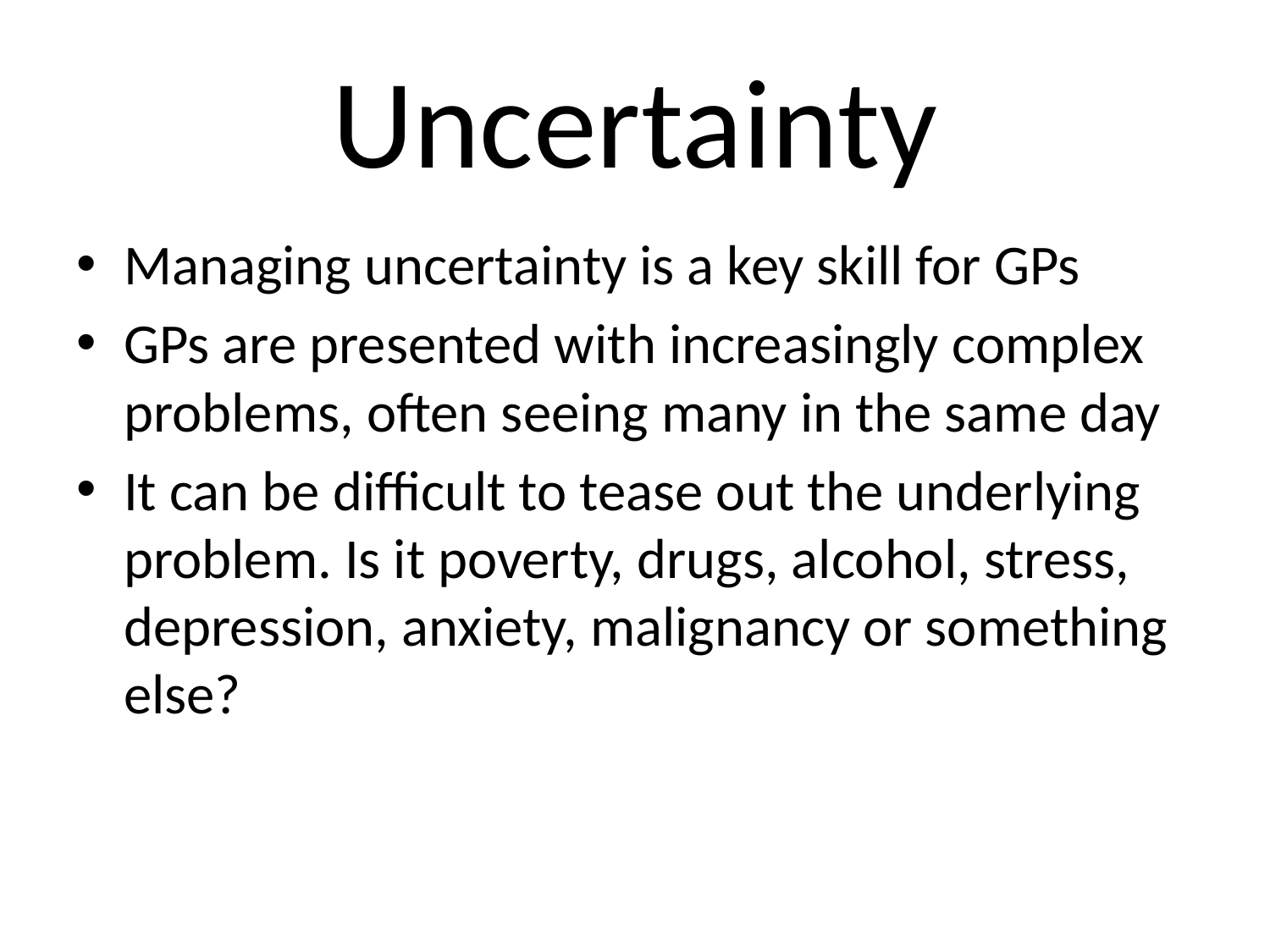

# Uncertainty
Managing uncertainty is a key skill for GPs
GPs are presented with increasingly complex problems, often seeing many in the same day
It can be difficult to tease out the underlying problem. Is it poverty, drugs, alcohol, stress, depression, anxiety, malignancy or something else?